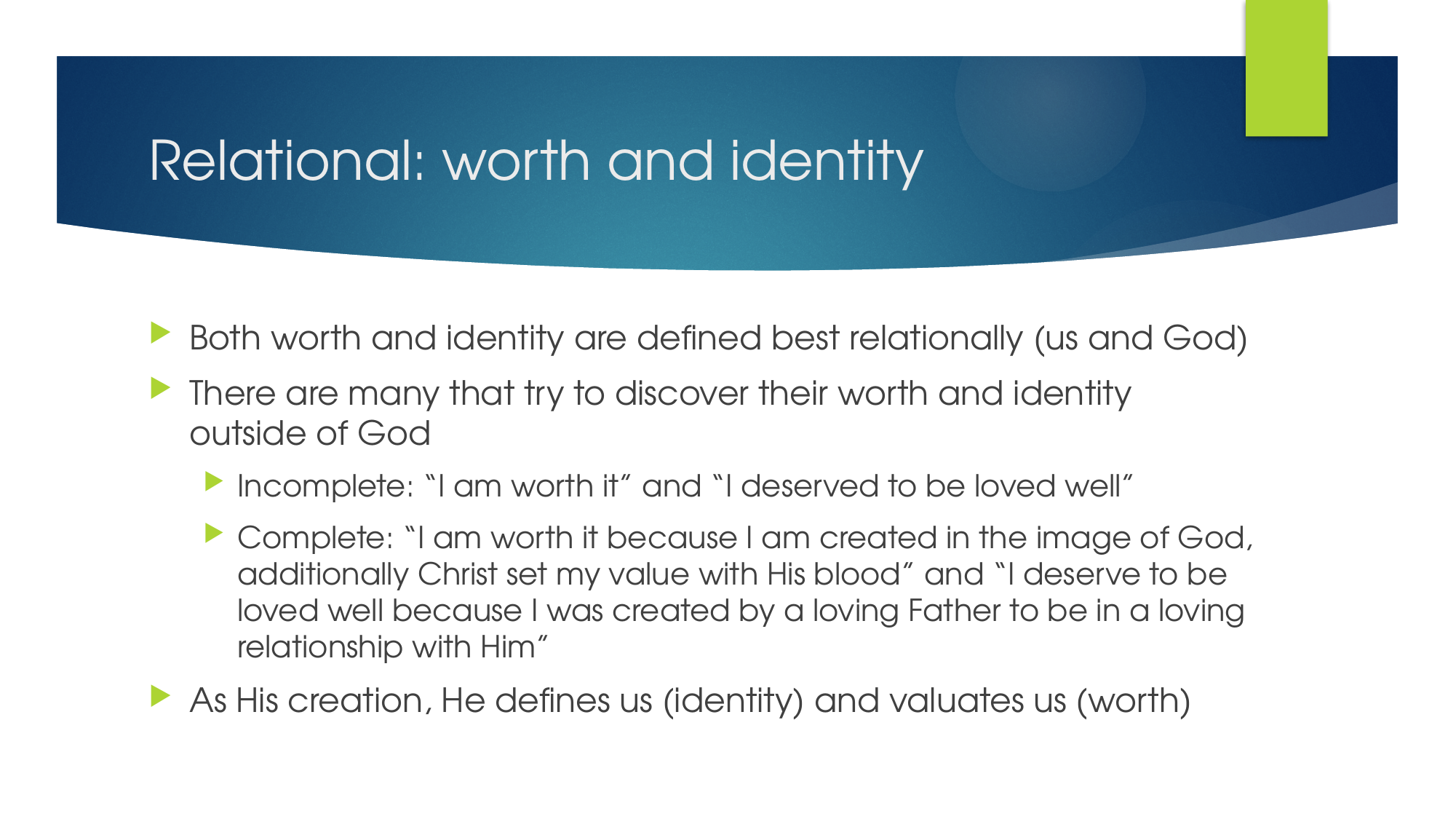

# Relational: worth and identity
Both worth and identity are defined best relationally (us and God)
There are many that try to discover their worth and identity outside of God
Incomplete: “I am worth it” and “I deserved to be loved well”
Complete: “I am worth it because I am created in the image of God, additionally Christ set my value with His blood” and “I deserve to be loved well because I was created by a loving Father to be in a loving relationship with Him”
As His creation, He defines us (identity) and valuates us (worth)